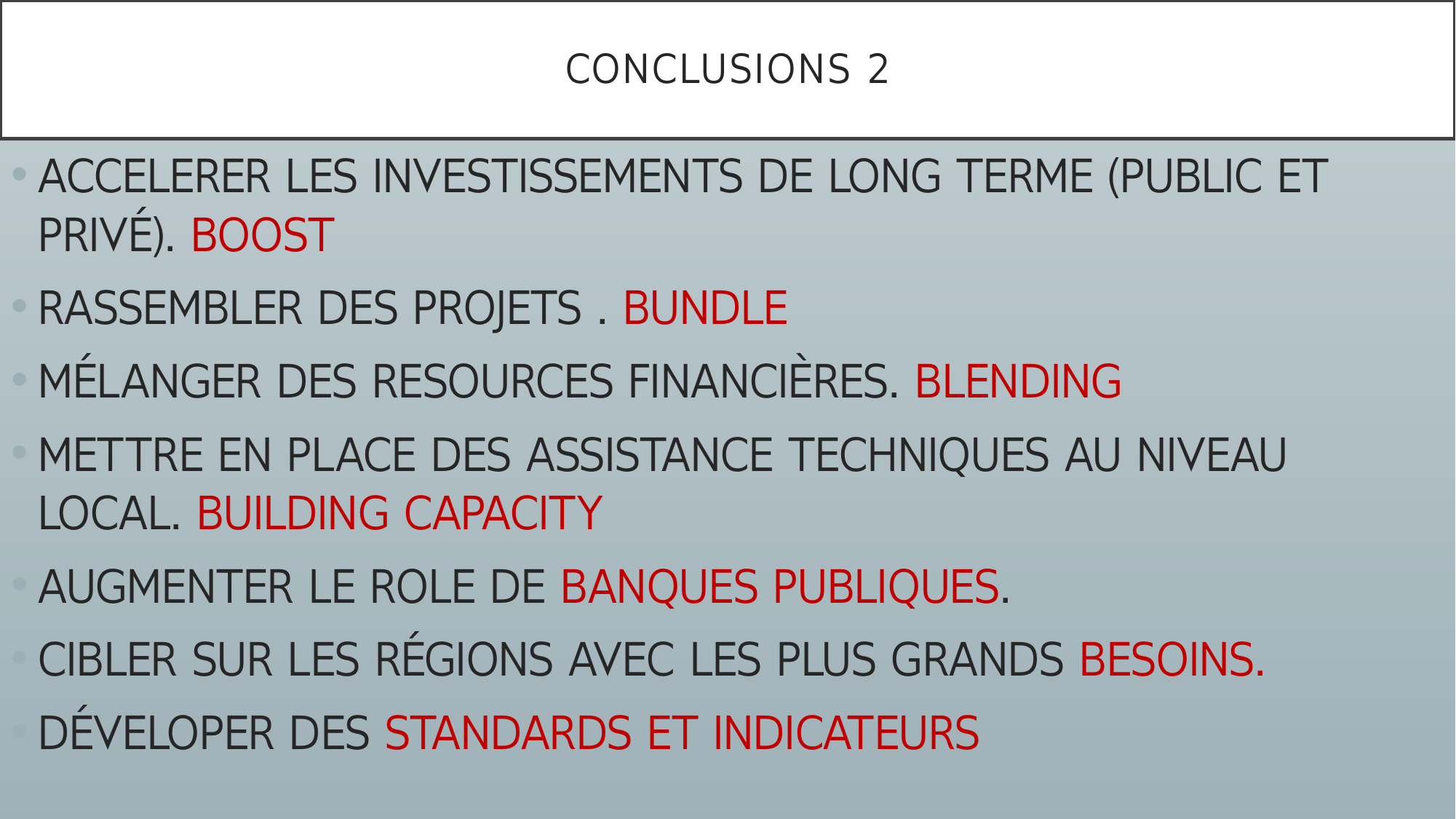

# CONCLUSIONS 2
ACCELERER LES INVESTISSEMENTS DE LONG TERME (PUBLIC ET PRIVÉ). BOOST
RASSEMBLER DES PROJETS . BUNDLE
MÉLANGER DES RESOURCES FINANCIÈRES. BLENDING
METTRE EN PLACE DES ASSISTANCE TECHNIQUES AU NIVEAU LOCAL. BUILDING CAPACITY
AUGMENTER LE ROLE DE BANQUES PUBLIQUES.
CIBLER SUR LES RÉGIONS AVEC LES PLUS GRANDS BESOINS.
DÉVELOPER DES STANDARDS ET INDICATEURS